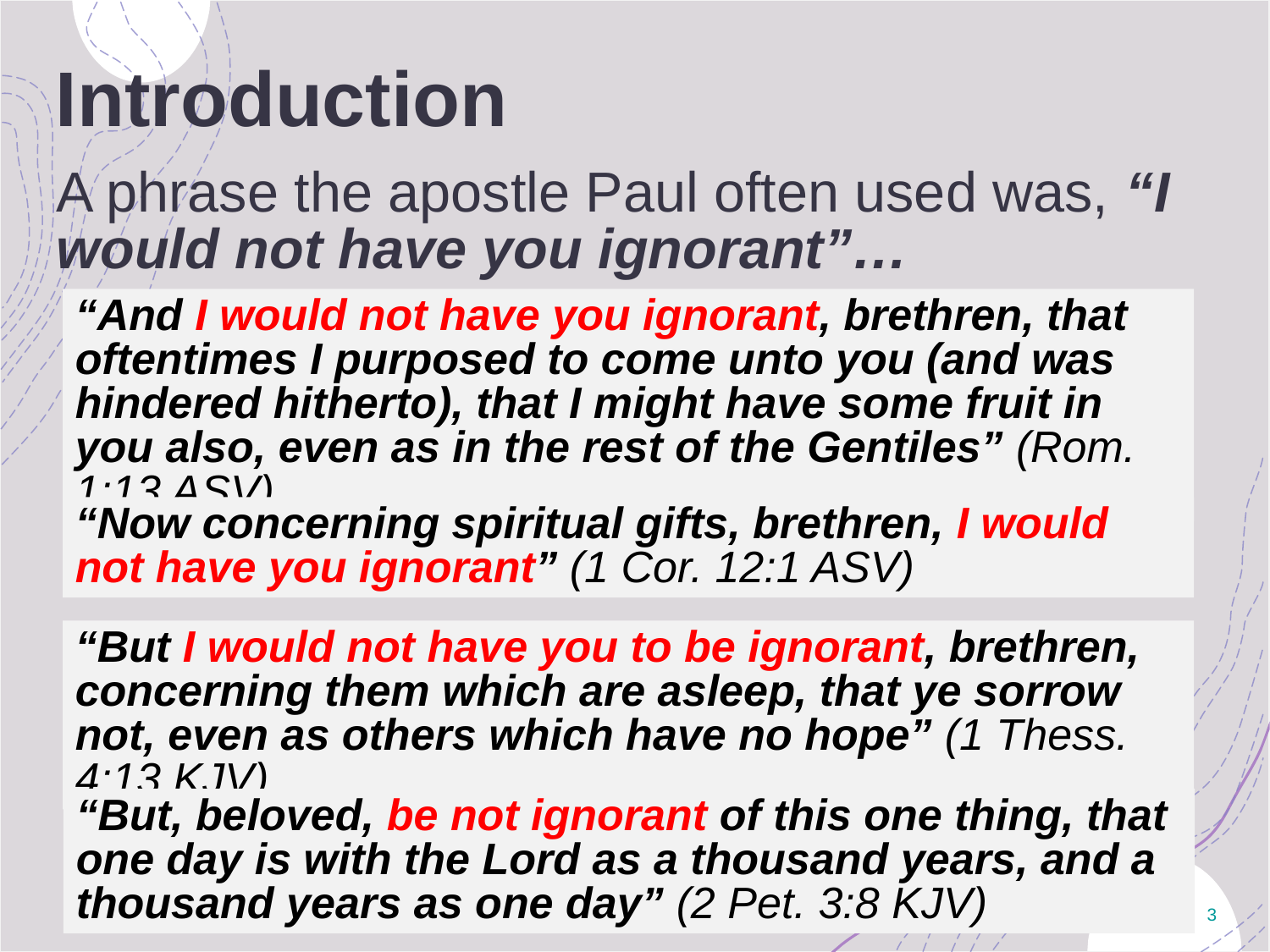

# Introduction
A phrase the apostle Paul often used was, “I would not have you ignorant”…

“And I would not have you ignorant, brethren, that oftentimes I purposed to come unto you (and was hindered hitherto), that I might have some fruit in you also, even as in the rest of the Gentiles” (Rom. 1:13 ASV)
“Now concerning spiritual gifts, brethren, I would not have you ignorant” (1 Cor. 12:1 ASV)
“But I would not have you to be ignorant, brethren, concerning them which are asleep, that ye sorrow not, even as others which have no hope” (1 Thess. 4:13 KJV)
“But, beloved, be not ignorant of this one thing, that one day is with the Lord as a thousand years, and a thousand years as one day” (2 Pet. 3:8 KJV)
3